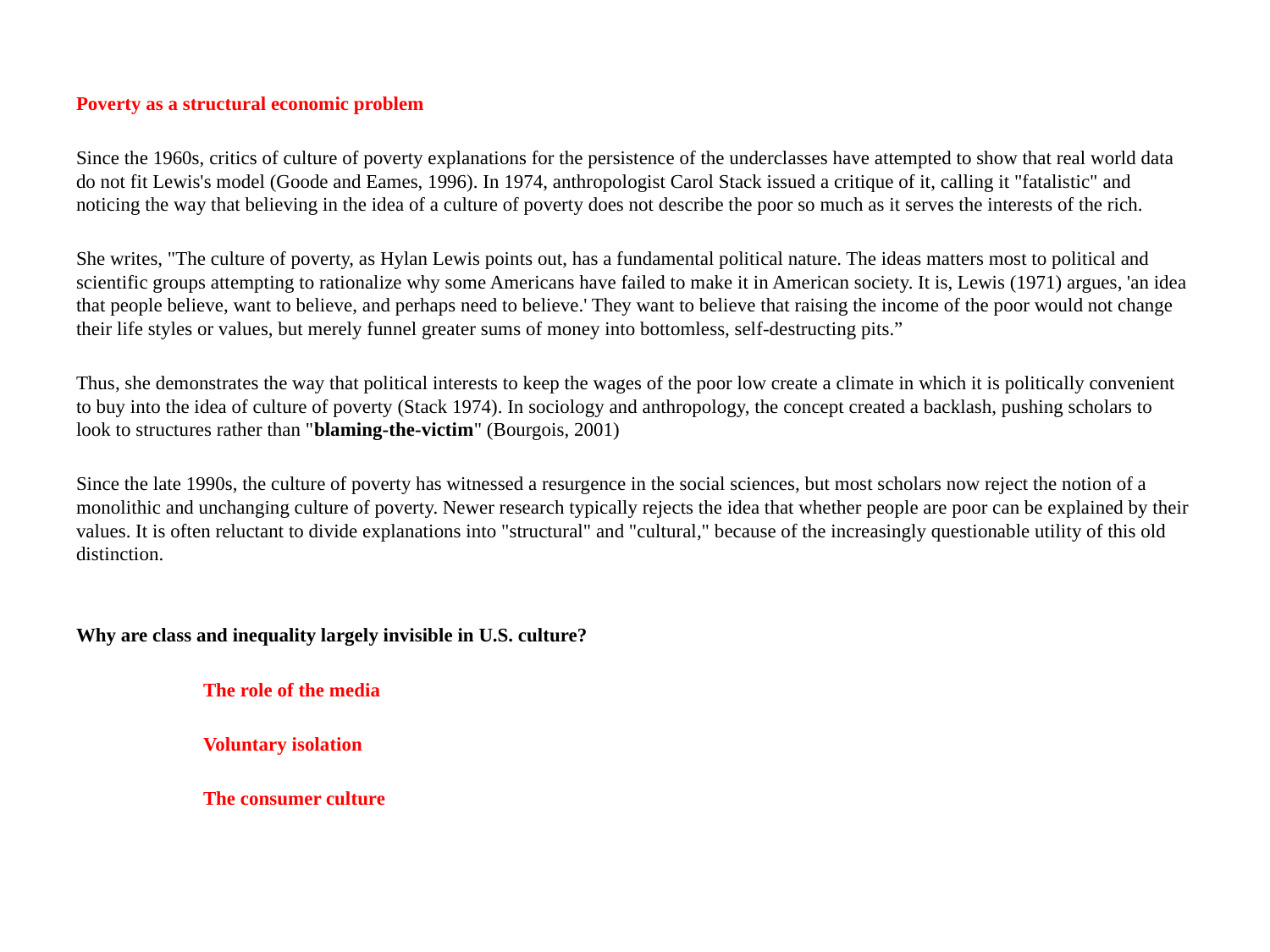

Poverty as a structural economic problem

Since the 1960s, critics of culture of poverty explanations for the persistence of the underclasses have attempted to show that real world data do not fit Lewis's model (Goode and Eames, 1996). In 1974, anthropologist Carol Stack issued a critique of it, calling it "fatalistic" and noticing the way that believing in the idea of a culture of poverty does not describe the poor so much as it serves the interests of the rich.

She writes, "The culture of poverty, as Hylan Lewis points out, has a fundamental political nature. The ideas matters most to political and scientific groups attempting to rationalize why some Americans have failed to make it in American society. It is, Lewis (1971) argues, 'an idea that people believe, want to believe, and perhaps need to believe.' They want to believe that raising the income of the poor would not change their life styles or values, but merely funnel greater sums of money into bottomless, self-destructing pits.”

Thus, she demonstrates the way that political interests to keep the wages of the poor low create a climate in which it is politically convenient to buy into the idea of culture of poverty (Stack 1974). In sociology and anthropology, the concept created a backlash, pushing scholars to look to structures rather than "blaming-the-victim" (Bourgois, 2001)

Since the late 1990s, the culture of poverty has witnessed a resurgence in the social sciences, but most scholars now reject the notion of a monolithic and unchanging culture of poverty. Newer research typically rejects the idea that whether people are poor can be explained by their values. It is often reluctant to divide explanations into "structural" and "cultural," because of the increasingly questionable utility of this old distinction.

Why are class and inequality largely invisible in U.S. culture?

	The role of the media

	Voluntary isolation

	The consumer culture